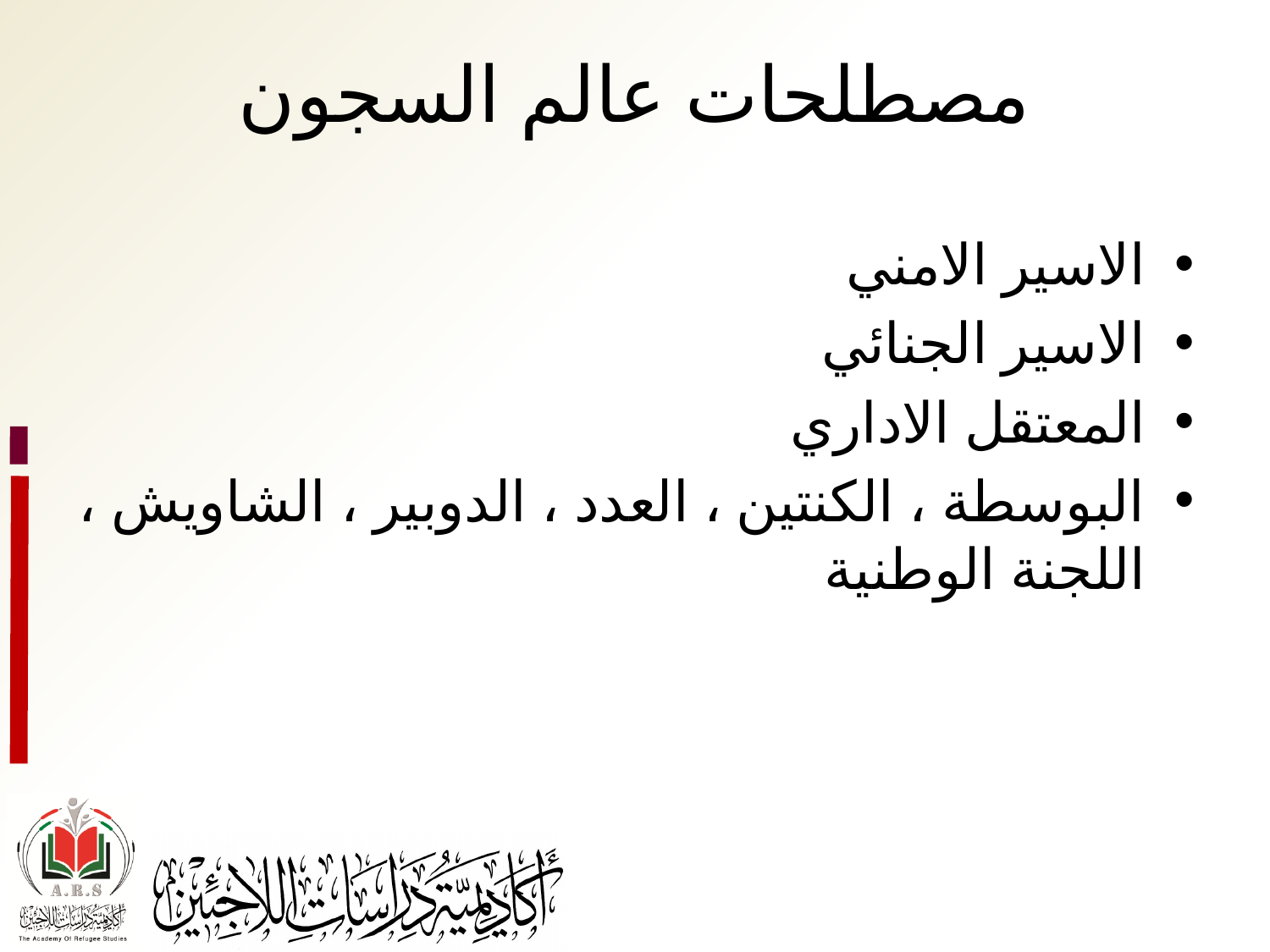

# مصطلحات عالم السجون
الاسير الامني
الاسير الجنائي
المعتقل الاداري
البوسطة ، الكنتين ، العدد ، الدوبير ، الشاويش ، اللجنة الوطنية